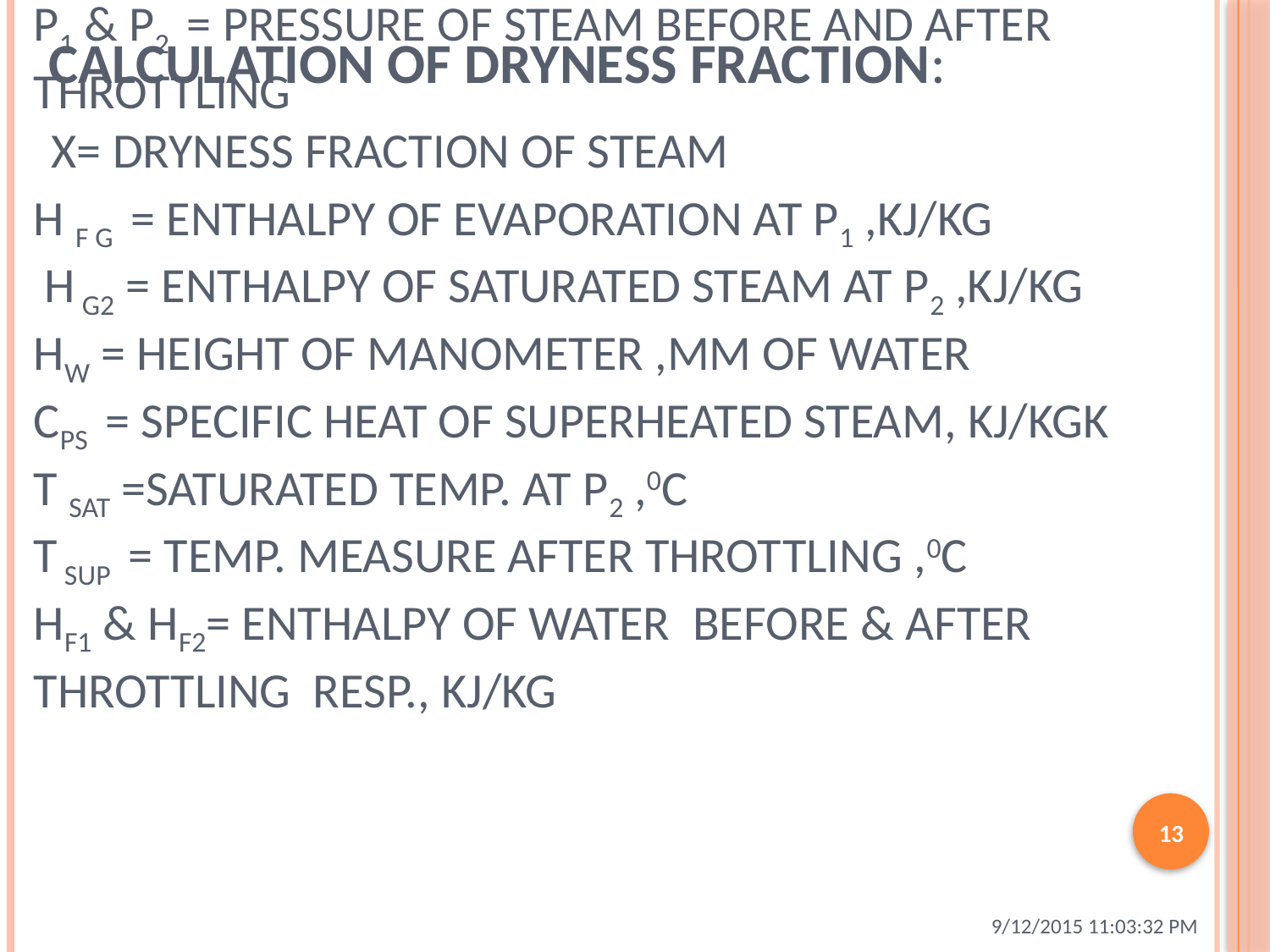

CALCULATION OF DRYNESS FRACTION:
# p1 & p2  = pressure of steam before and after throttling x= dryness fraction of steam h f g  = enthalpy of evaporation at p1 ,kj/kg h g2 = enthalpy of saturated steam at p2 ,kj/kg hw = height of manometer ,mm of water cps  = specific heat of superheated steam, kj/kgk t sat =saturated temp. at p2 ,0c t sup  = temp. measure after throttling ,0c hf1 & hf2= enthalpy of water  before & after throttling  resp., kj/kg
13
9/12/2015 11:03:32 PM